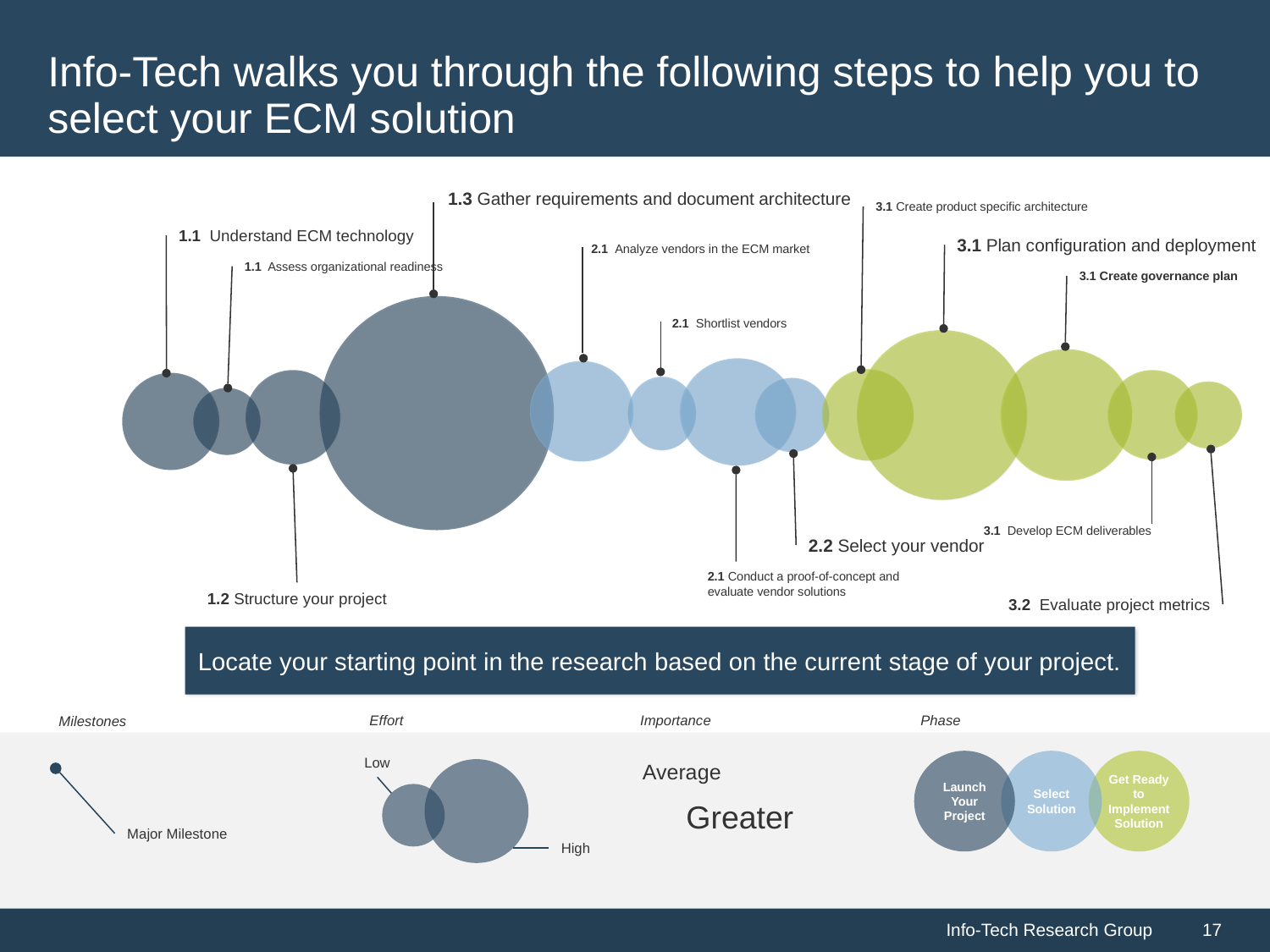

# Info-Tech walks you through the following steps to help you to select your ECM solution
1.3 Gather requirements and document architecture
3.1 Create product specific architecture
1.1  Understand ECM technology
3.1 Plan configuration and deployment
2.1  Analyze vendors in the ECM market
1.1  Assess organizational readiness
3.1 Create governance plan

2.1  Shortlist vendors

3.1  Develop ECM deliverables
2.2 Select your vendor
2.1 Conduct a proof-of-concept and evaluate vendor solutions
1.2 Structure your project
3.2  Evaluate project metrics
Locate your starting point in the research based on the current stage of your project.
Effort
Importance
Phase
Milestones

Low
Launch Your Project
Select Solution
Get Ready to Implement Solution
Average

Greater
Major Milestone
High